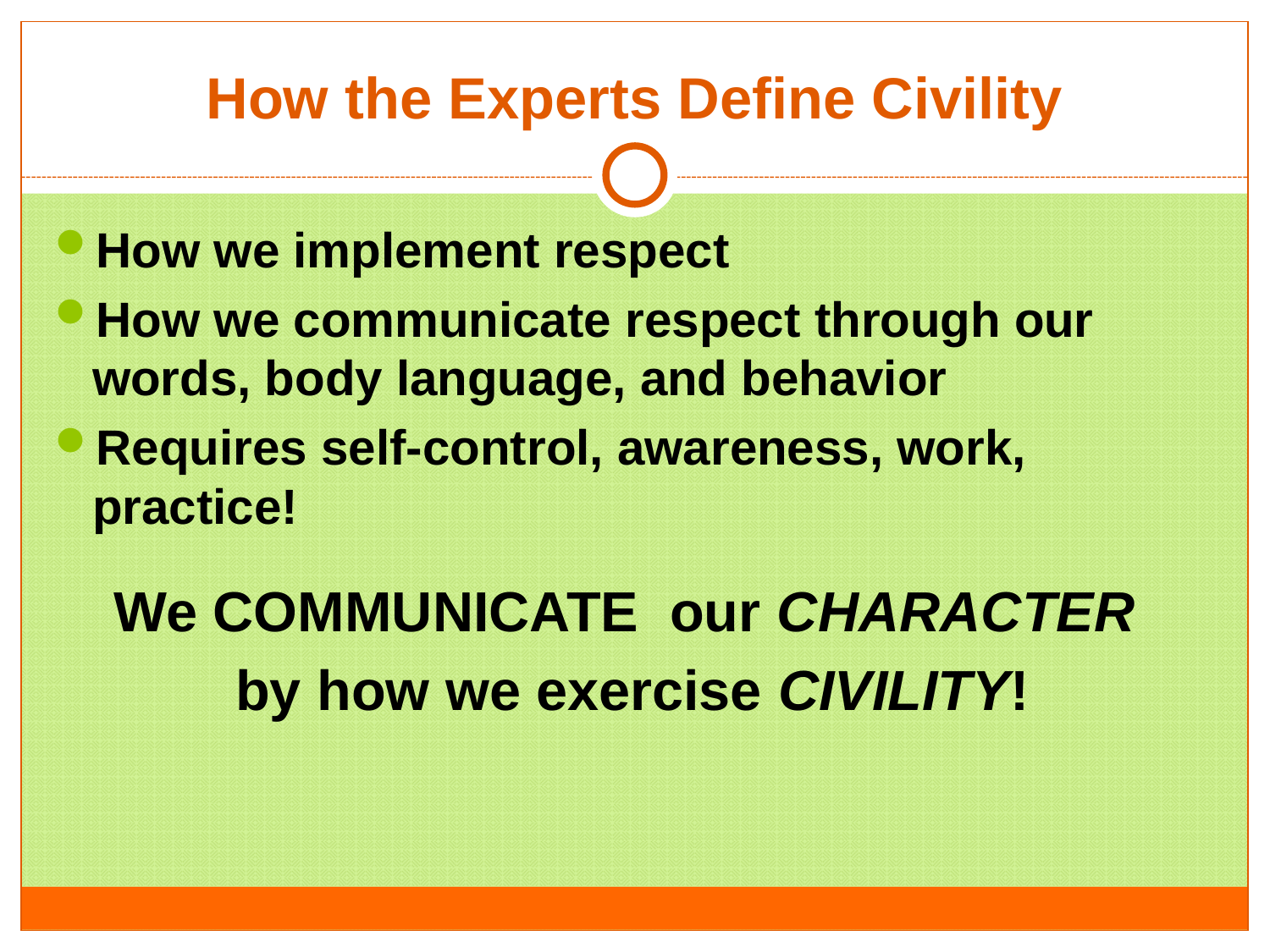

# How the Experts Define Civility
How we implement respect
How we communicate respect through our words, body language, and behavior
Requires self-control, awareness, work, practice!

We COMMUNICATE  our CHARACTER
by how we exercise CIVILITY!